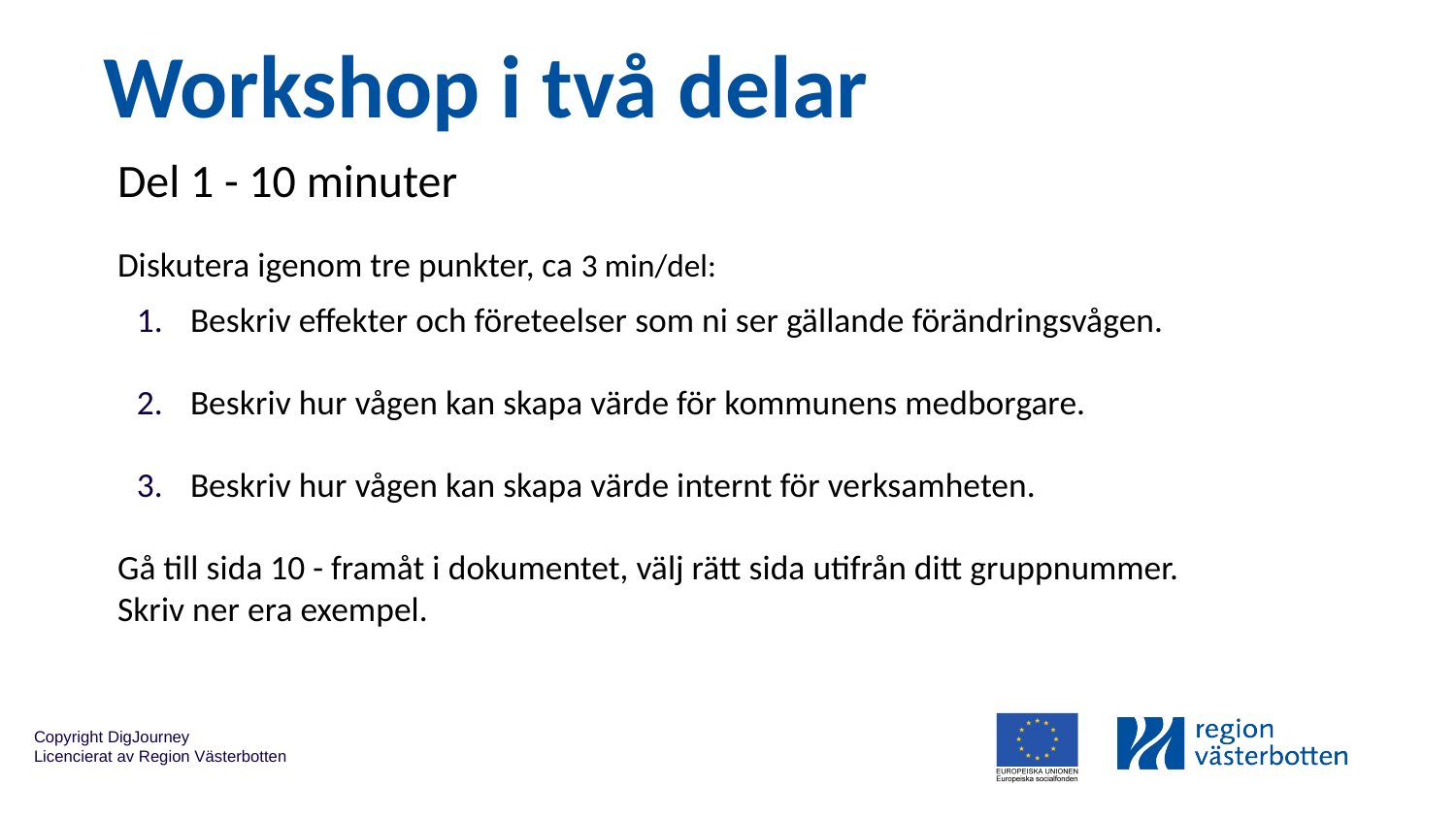

# Workshop i två delar
Del 1 - 10 minuter
Diskutera igenom tre punkter, ca 3 min/del:

Beskriv effekter och företeelser som ni ser gällande förändringsvågen.

Beskriv hur vågen kan skapa värde för kommunens medborgare.

Beskriv hur vågen kan skapa värde internt för verksamheten.

Gå till sida 10 - framåt i dokumentet, välj rätt sida utifrån ditt gruppnummer.
Skriv ner era exempel.